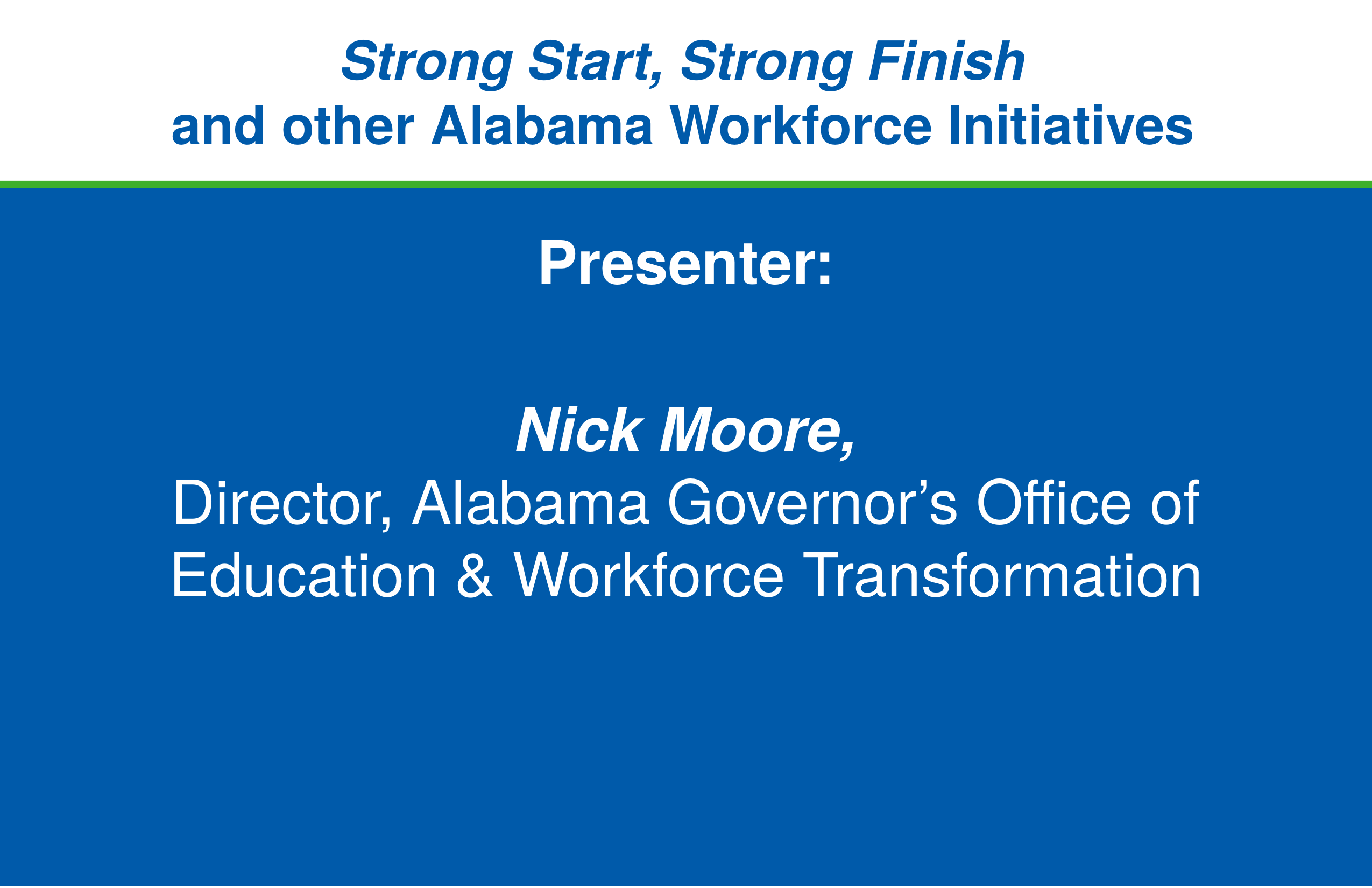

# Strong Start, Strong Finish and other Alabama Workforce Initiatives

Presenter:

Nick Moore,
Director, Alabama Governor’s Office of Education & Workforce Transformation